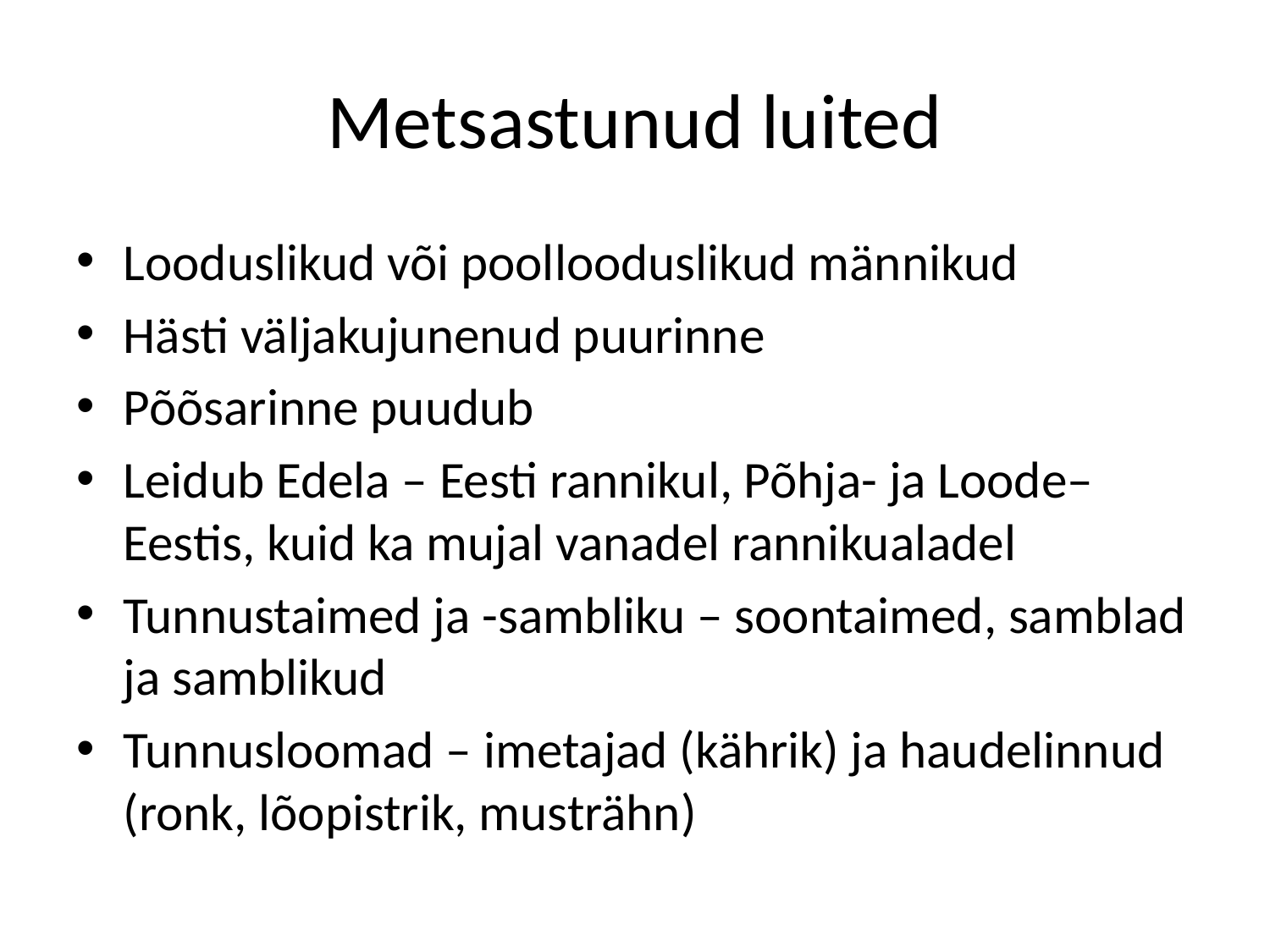

# Metsastunud luited
Looduslikud või poollooduslikud männikud
Hästi väljakujunenud puurinne
Põõsarinne puudub
Leidub Edela – Eesti rannikul, Põhja- ja Loode– Eestis, kuid ka mujal vanadel rannikualadel
Tunnustaimed ja -sambliku – soontaimed, samblad ja samblikud
Tunnusloomad – imetajad (kährik) ja haudelinnud (ronk, lõopistrik, musträhn)